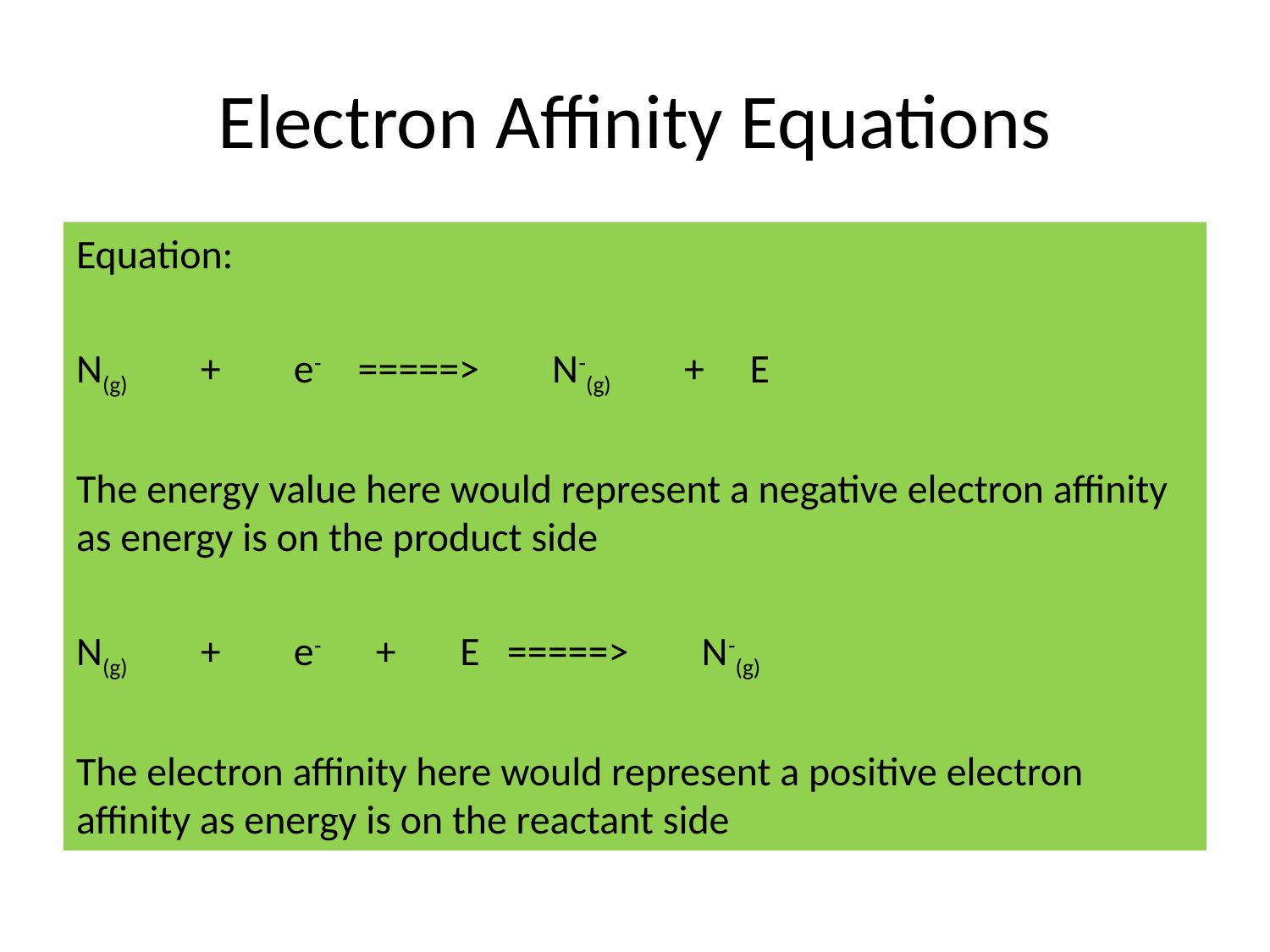

# Electron Affinity Equations
Equation:

N(g)        +        e-    =====>        N-(g)        +     E

The energy value here would represent a negative electron affinity as energy is on the product side

N(g)        +        e-      +       E   =====>        N-(g)

The electron affinity here would represent a positive electron affinity as energy is on the reactant side